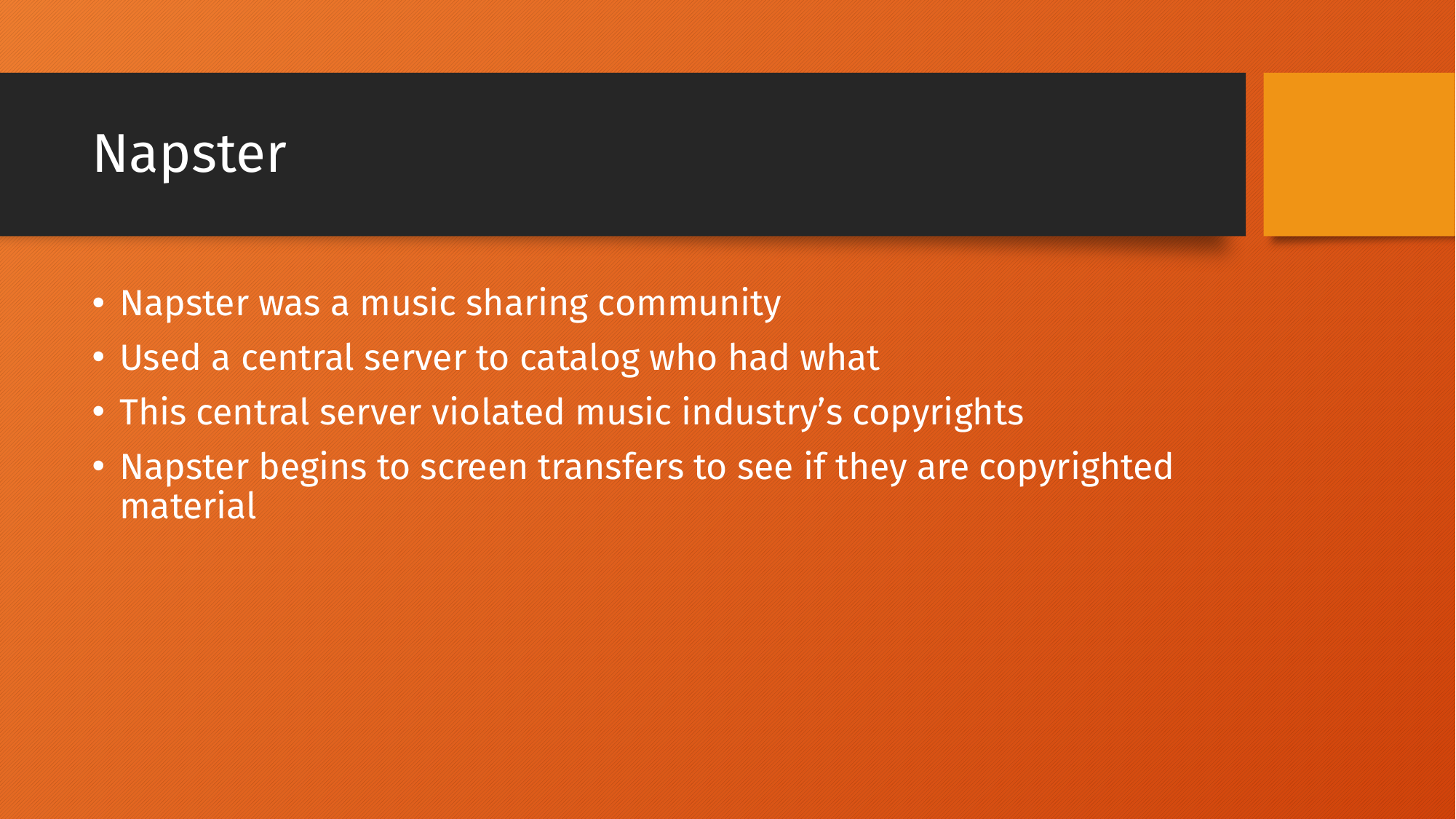

# Napster
Napster was a music sharing community
Used a central server to catalog who had what
This central server violated music industry’s copyrights
Napster begins to screen transfers to see if they are copyrighted material